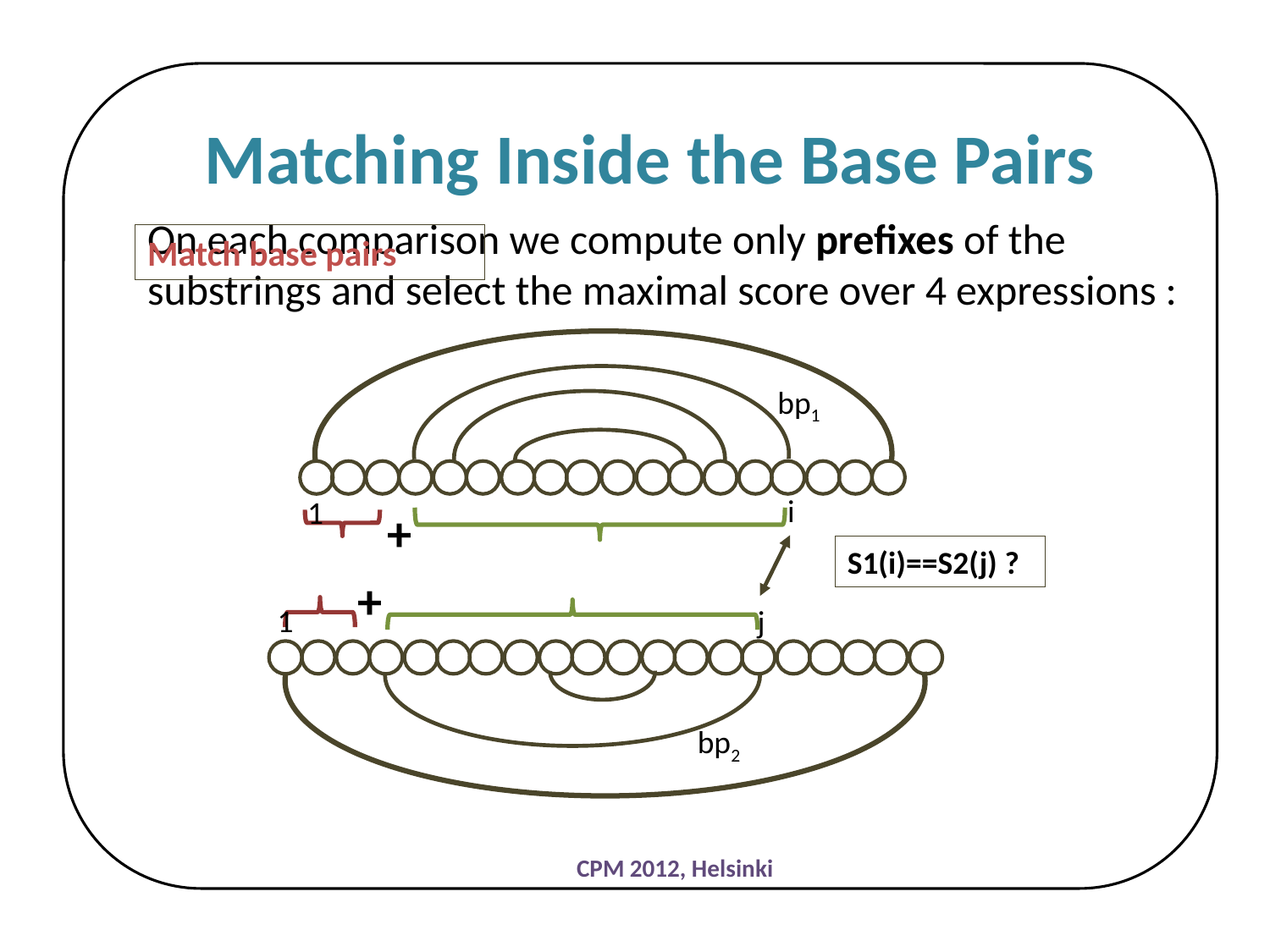

Matching Inside the Base Pairs
On each comparison we compute only prefixes of the substrings and select the maximal score over 4 expressions :
Match base pairs

bp1

i

1
+
S1(i)==S2(j) ?
+

1
j

bp2
CPM 2012, Helsinki